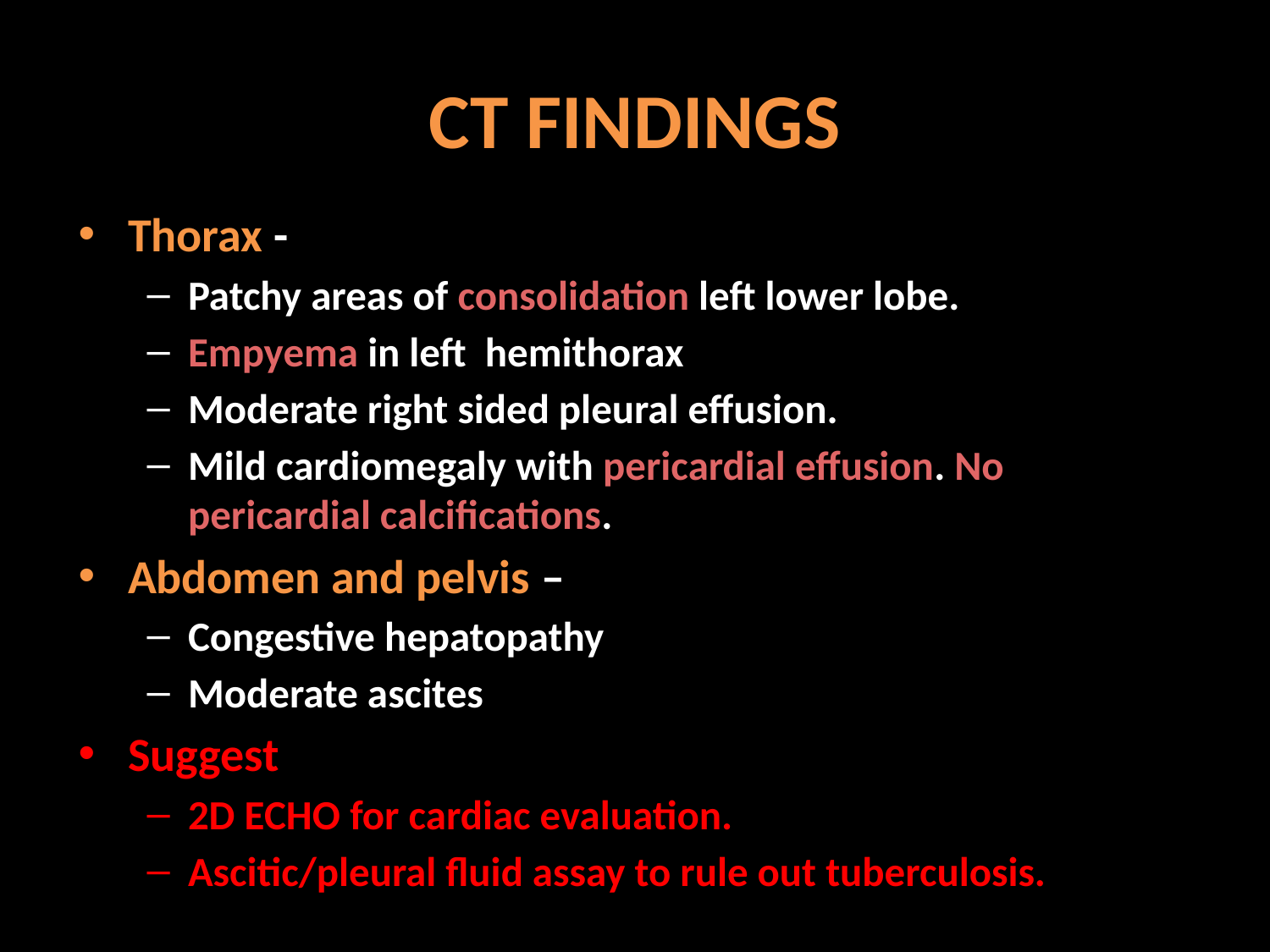

# CT FINDINGS
Thorax -
Patchy areas of consolidation left lower lobe.
Empyema in left  hemithorax
Moderate right sided pleural effusion.
Mild cardiomegaly with pericardial effusion. No pericardial calcifications.
Abdomen and pelvis –
Congestive hepatopathy
Moderate ascites
Suggest
2D ECHO for cardiac evaluation.
Ascitic/pleural fluid assay to rule out tuberculosis.